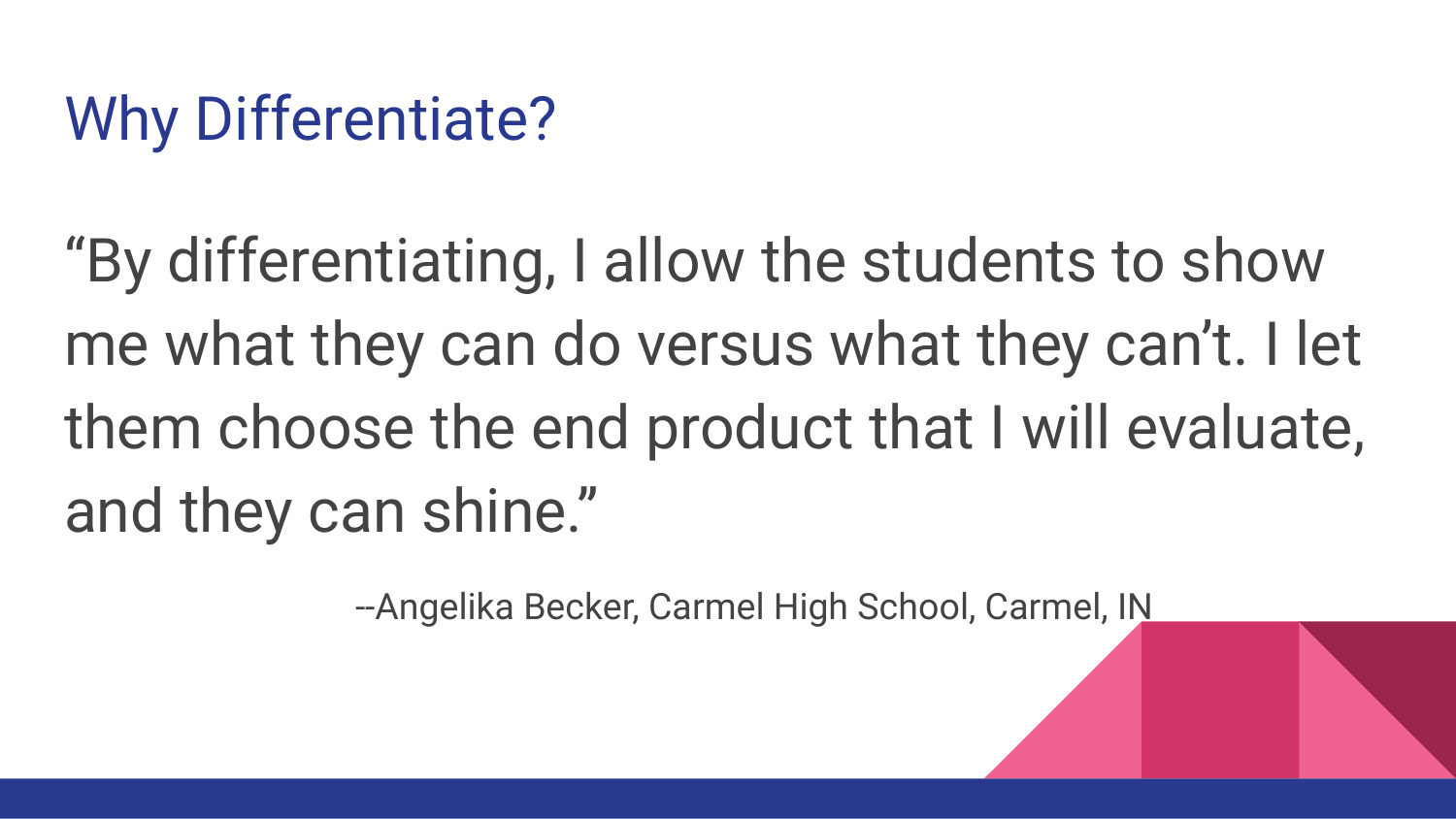

# Why Differentiate?
“By differentiating, I allow the students to show me what they can do versus what they can’t. I let them choose the end product that I will evaluate, and they can shine.”
		--Angelika Becker, Carmel High School, Carmel, IN